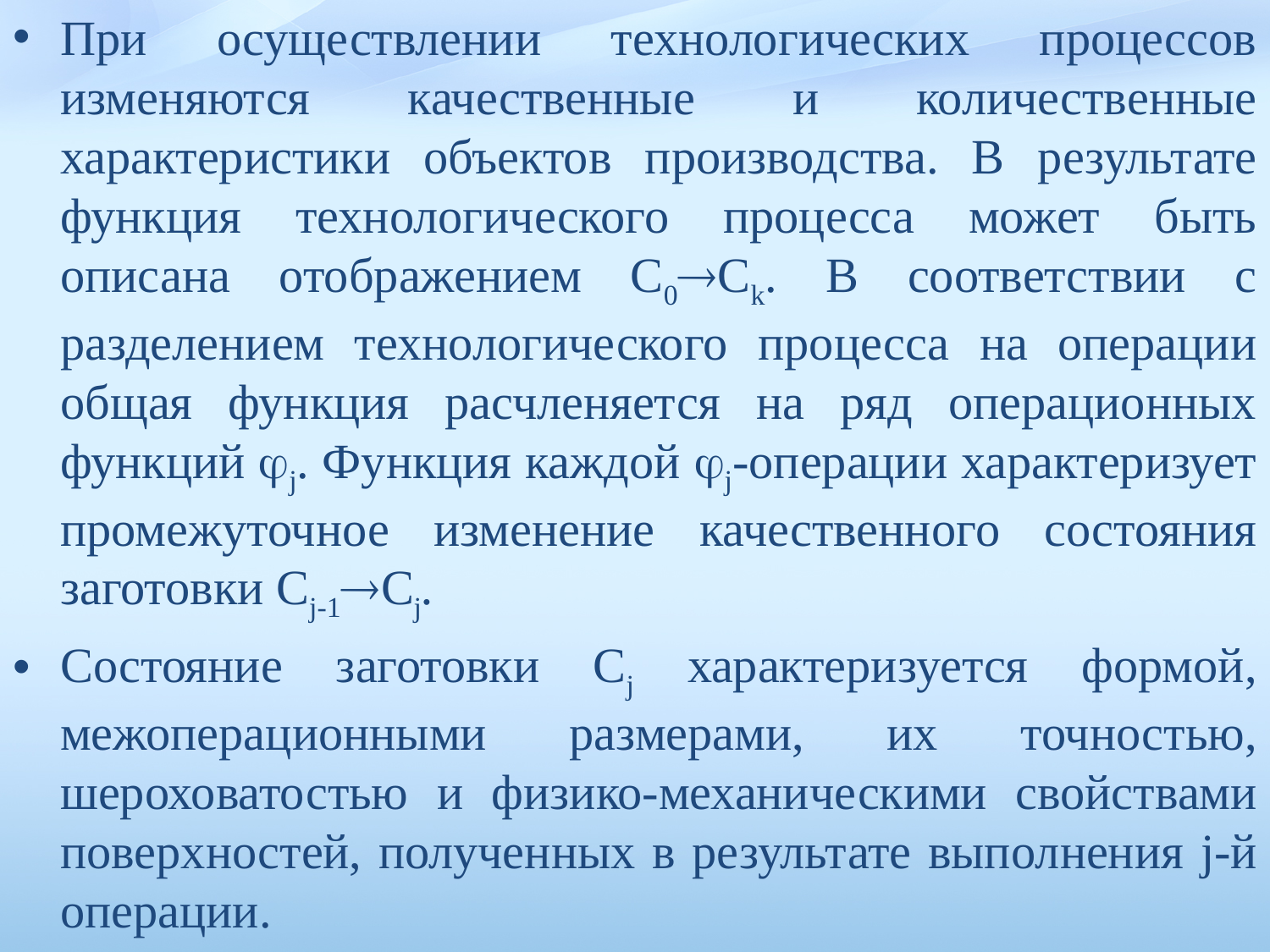

При осуществлении технологических процессов изменяются качественные и количественные характеристики объектов производ­ства. В результате функция технологического процесса может быть описана отображением С0→Сk. В соответствии с разделением техно­логического процесса на операции общая функция расчленяется на ряд операционных функций ϕj. Функция каждой ϕj-операции характеризует промежуточное изменение качественного состояния заготовки Сj-1→Сj.
Состояние заготовки Сj характеризуется формой, межоперацион­ными размерами, их точностью, шероховатостью и физико-механи­ческими свойствами поверхностей, полученных в результате выпол­нения j-й операции.